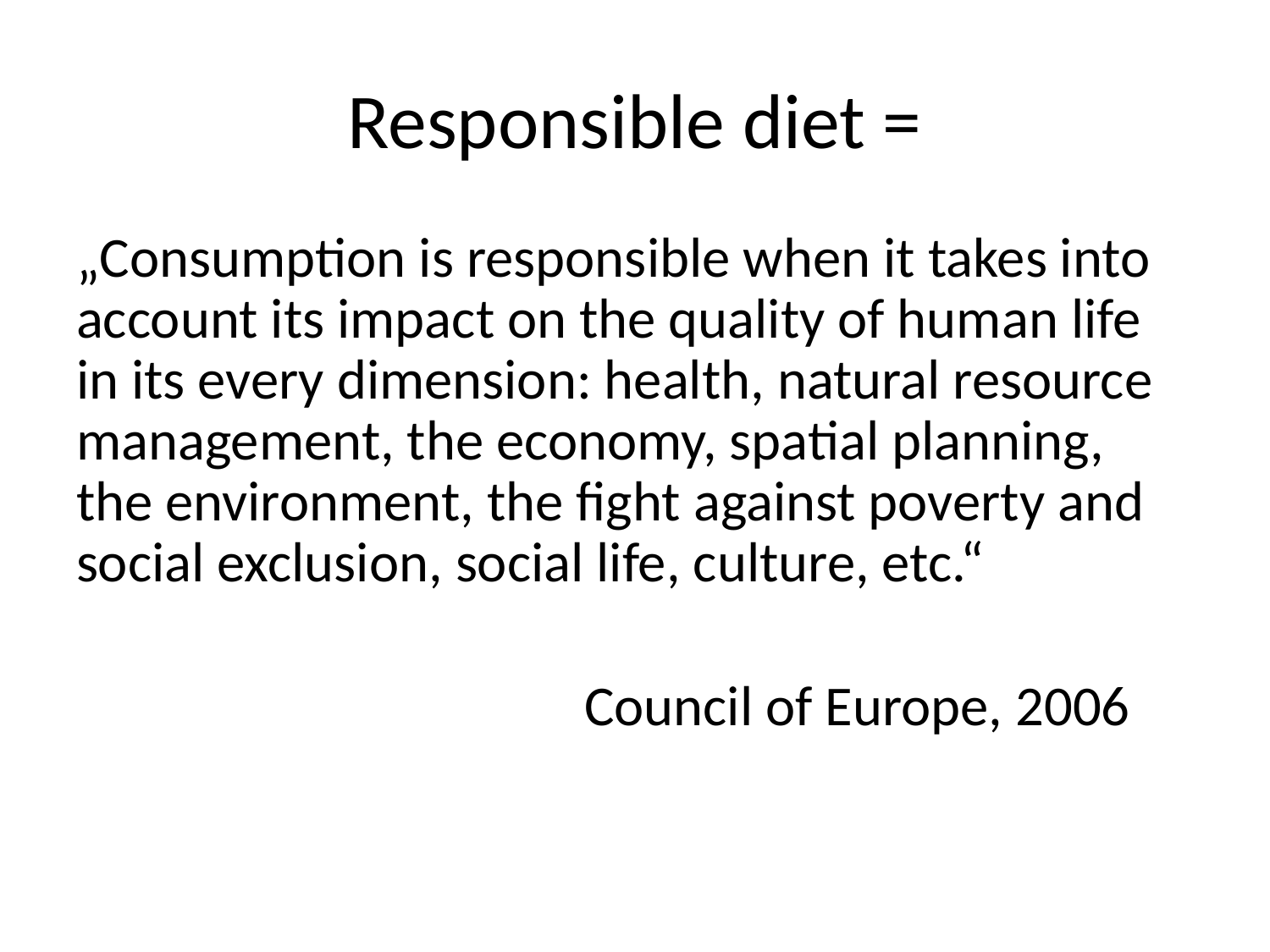

# Responsible diet =
„Consumption is responsible when it takes into account its impact on the quality of human life in its every dimension: health, natural resource management, the economy, spatial planning, the environment, the fight against poverty and social exclusion, social life, culture, etc.“

				Council of Europe, 2006